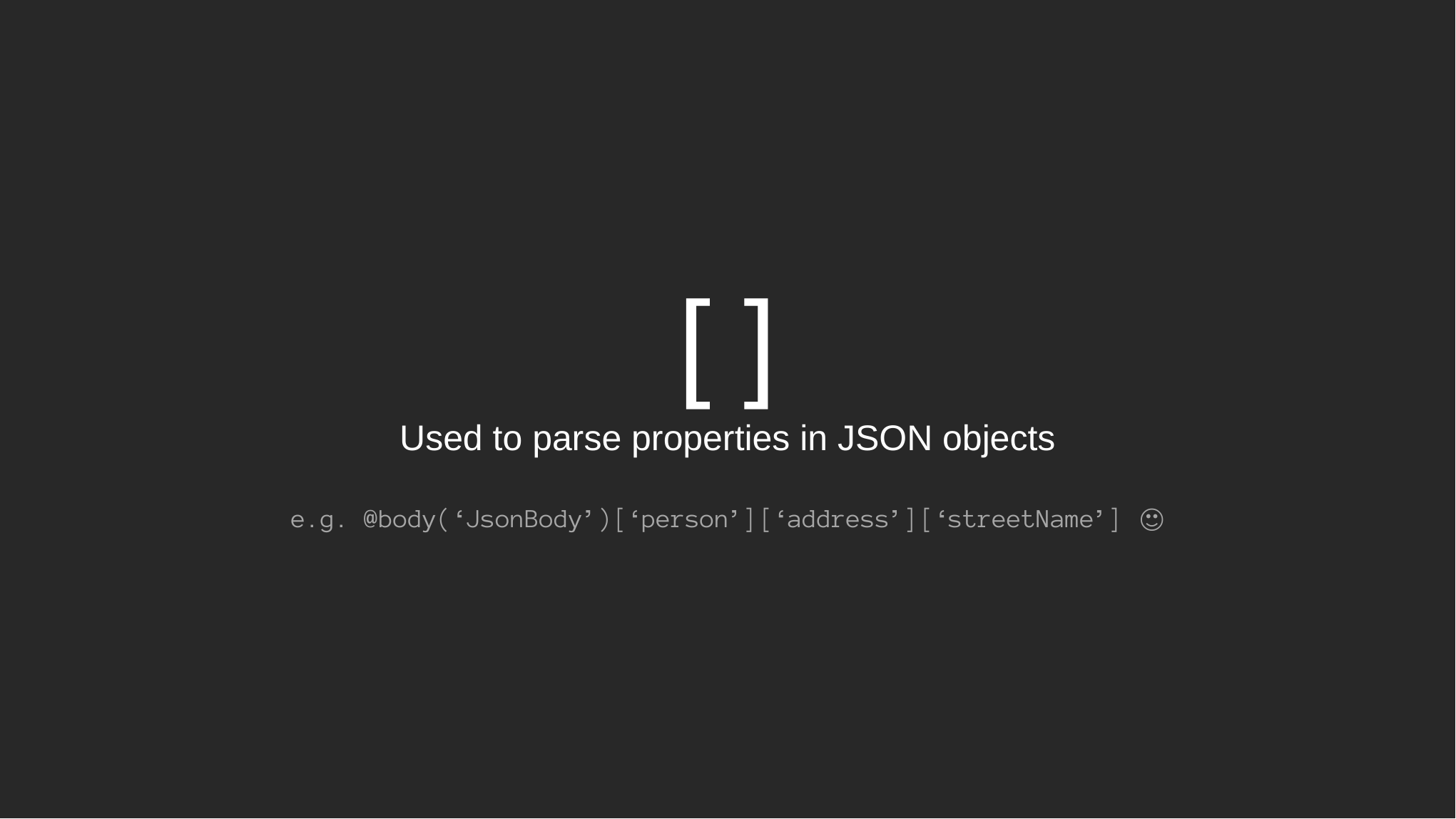

[ ]
Used to parse properties in JSON objects

e.g. @body(‘JsonBody’)[‘person’][‘address’][‘streetName’] 🙂